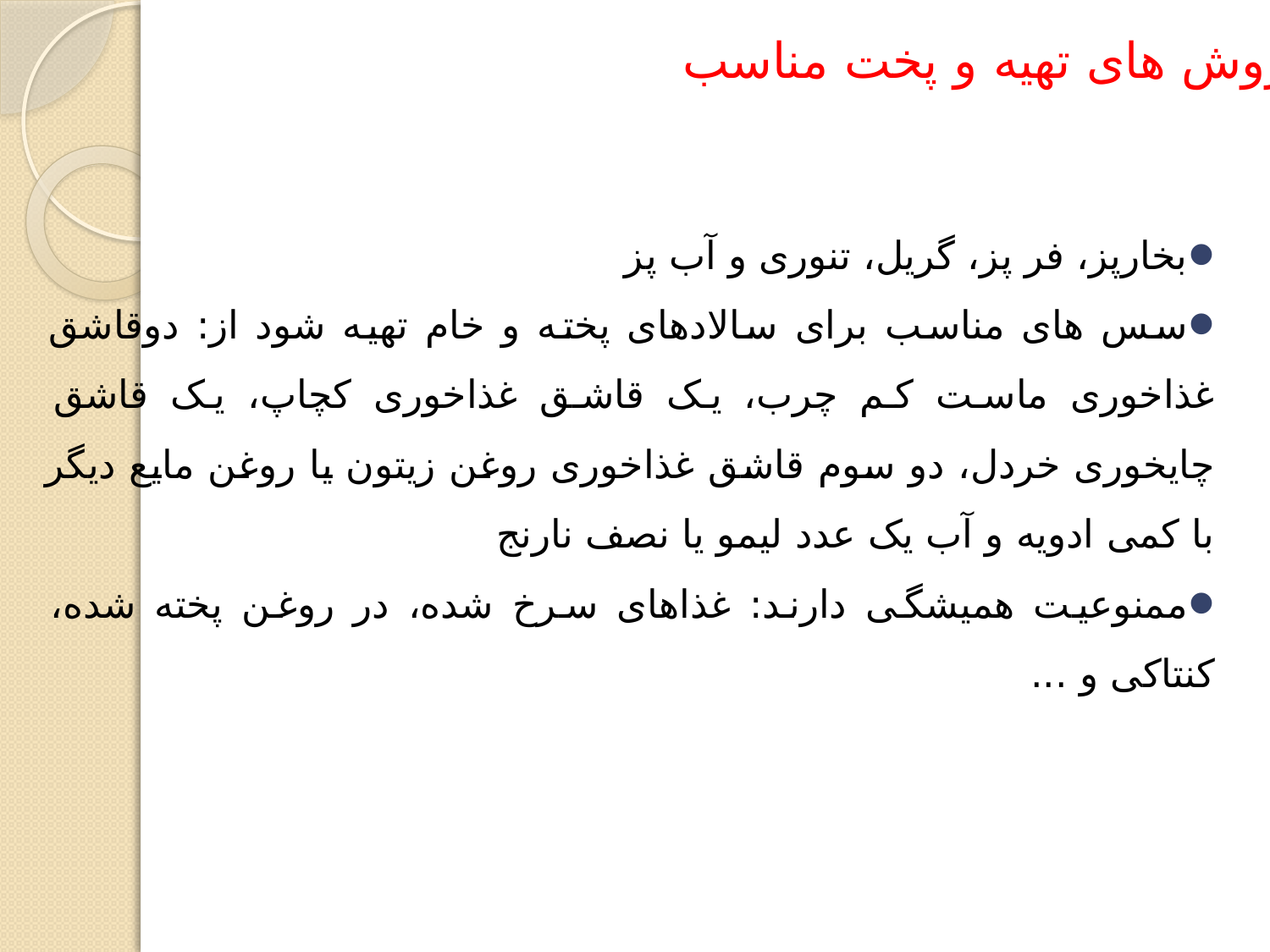

روش های تهیه و پخت مناسب
بخارپز، فر پز، گریل، تنوری و آب پز
سس های مناسب برای سالادهای پخته و خام تهیه شود از: دوقاشق غذاخوری ماست کم چرب، یک قاشق غذاخوری کچاپ، یک قاشق چایخوری خردل، دو سوم قاشق غذاخوری روغن زیتون یا روغن مایع دیگر با کمی ادویه و آب یک عدد لیمو یا نصف نارنج
ممنوعیت همیشگی دارند: غذاهای سرخ شده، در روغن پخته شده، کنتاکی و ...